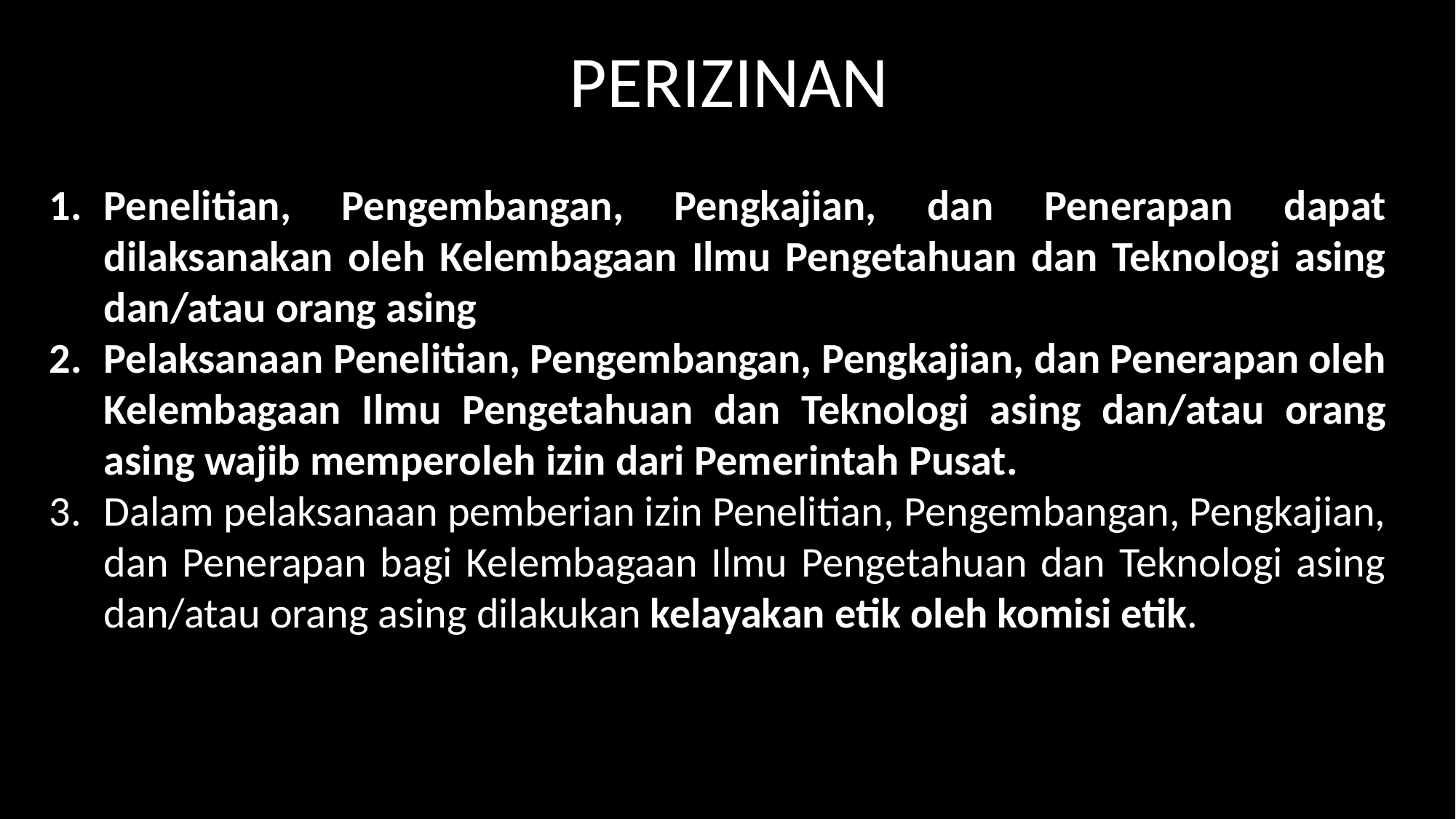

PERIZINAN
Penelitian, Pengembangan, Pengkajian, dan Penerapan dapat dilaksanakan oleh Kelembagaan Ilmu Pengetahuan dan Teknologi asing dan/atau orang asing
Pelaksanaan Penelitian, Pengembangan, Pengkajian, dan Penerapan oleh Kelembagaan Ilmu Pengetahuan dan Teknologi asing dan/atau orang asing wajib memperoleh izin dari Pemerintah Pusat.
Dalam pelaksanaan pemberian izin Penelitian, Pengembangan, Pengkajian, dan Penerapan bagi Kelembagaan Ilmu Pengetahuan dan Teknologi asing dan/atau orang asing dilakukan kelayakan etik oleh komisi etik.